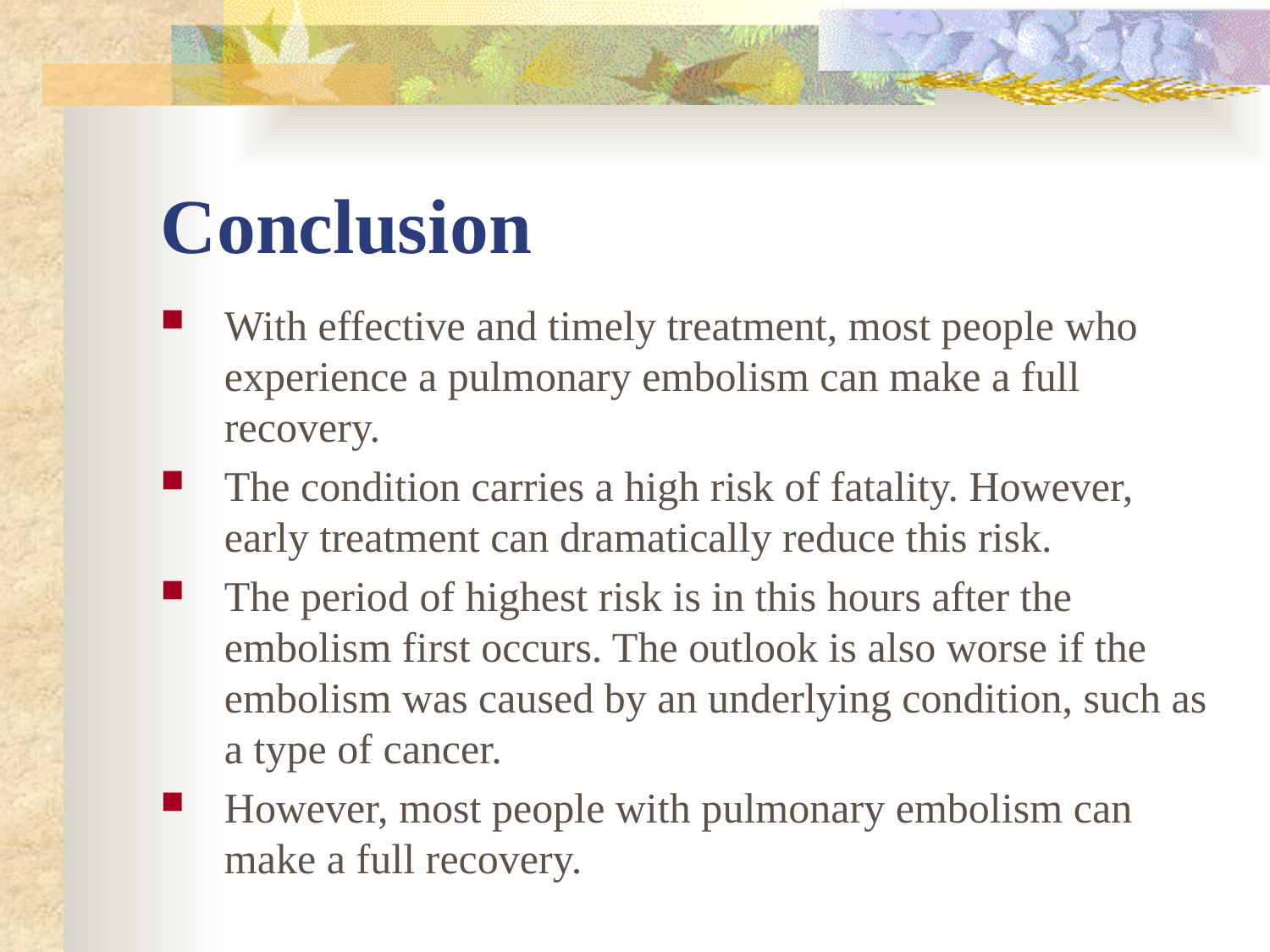

# Conclusion
With effective and timely treatment, most people who experience a pulmonary embolism can make a full recovery.
The condition carries a high risk of fatality. However, early treatment can dramatically reduce this risk.
The period of highest risk is in this hours after the embolism first occurs. The outlook is also worse if the embolism was caused by an underlying condition, such as a type of cancer.
However, most people with pulmonary embolism can make a full recovery.